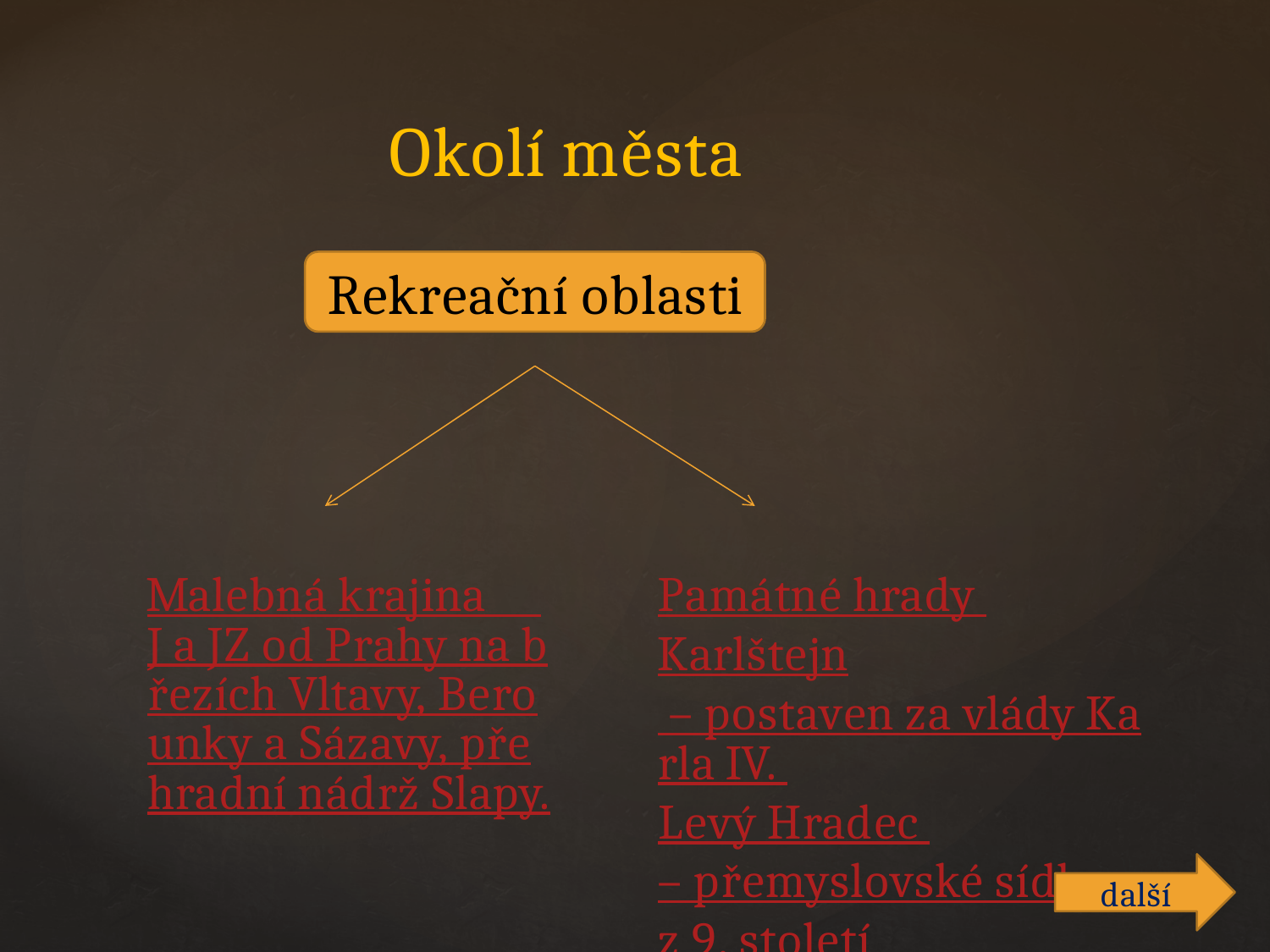

Okolí města
Rekreační oblasti
Malebná krajina     J a JZ od Prahy na březích Vltavy, Berounky a Sázavy, přehradní nádrž Slapy.
Památné hrady
Karlštejn – postaven za vlády Karla IV.
Levý Hradec – přemyslovské sídlo
z 9. století
další